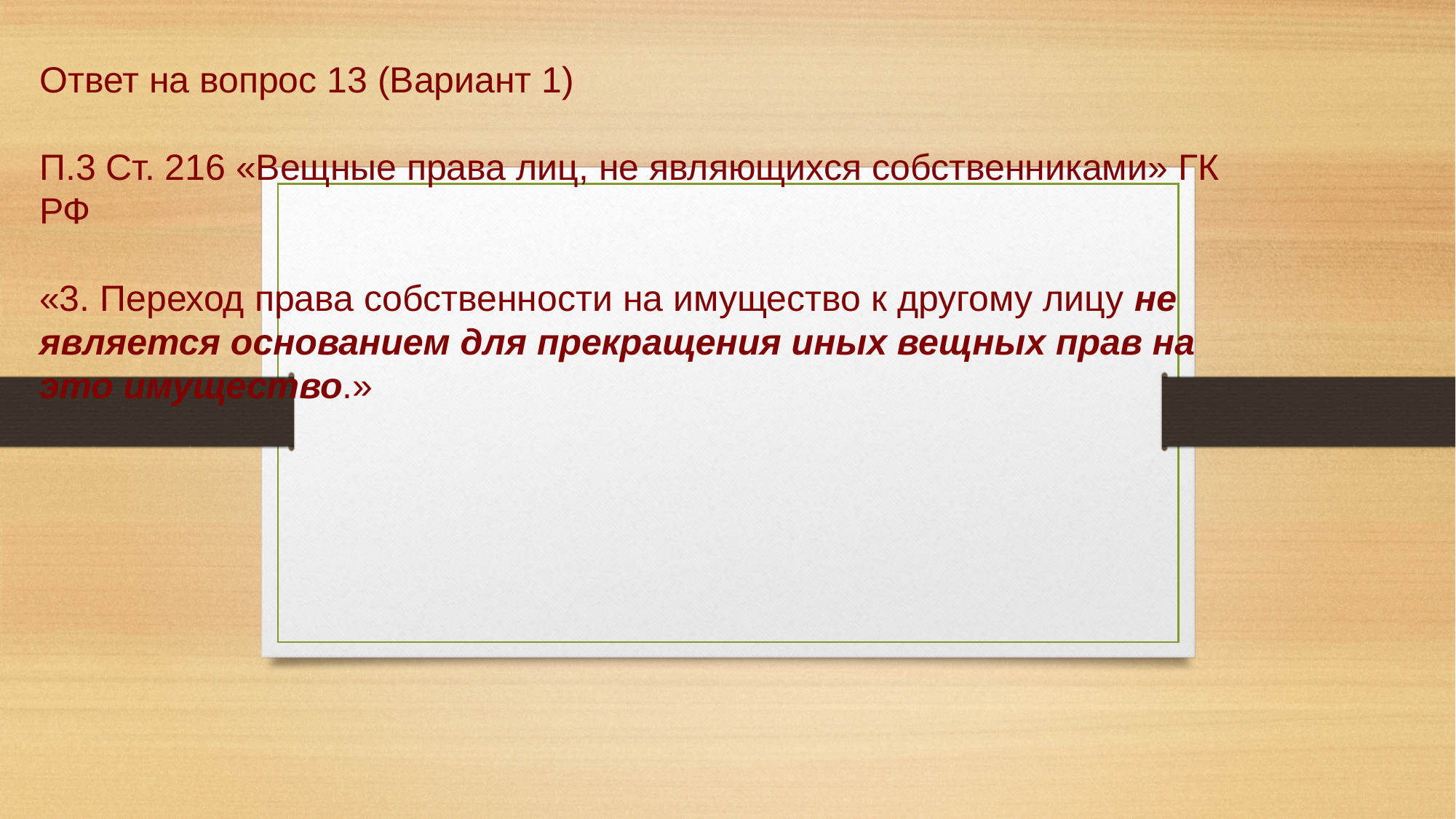

# Ответ на вопрос 13 (Вариант 1) П.3 Ст. 216 «Вещные права лиц, не являющихся собственниками» ГК РФ «3. Переход права собственности на имущество к другому лицу не является основанием для прекращения иных вещных прав на это имущество.»